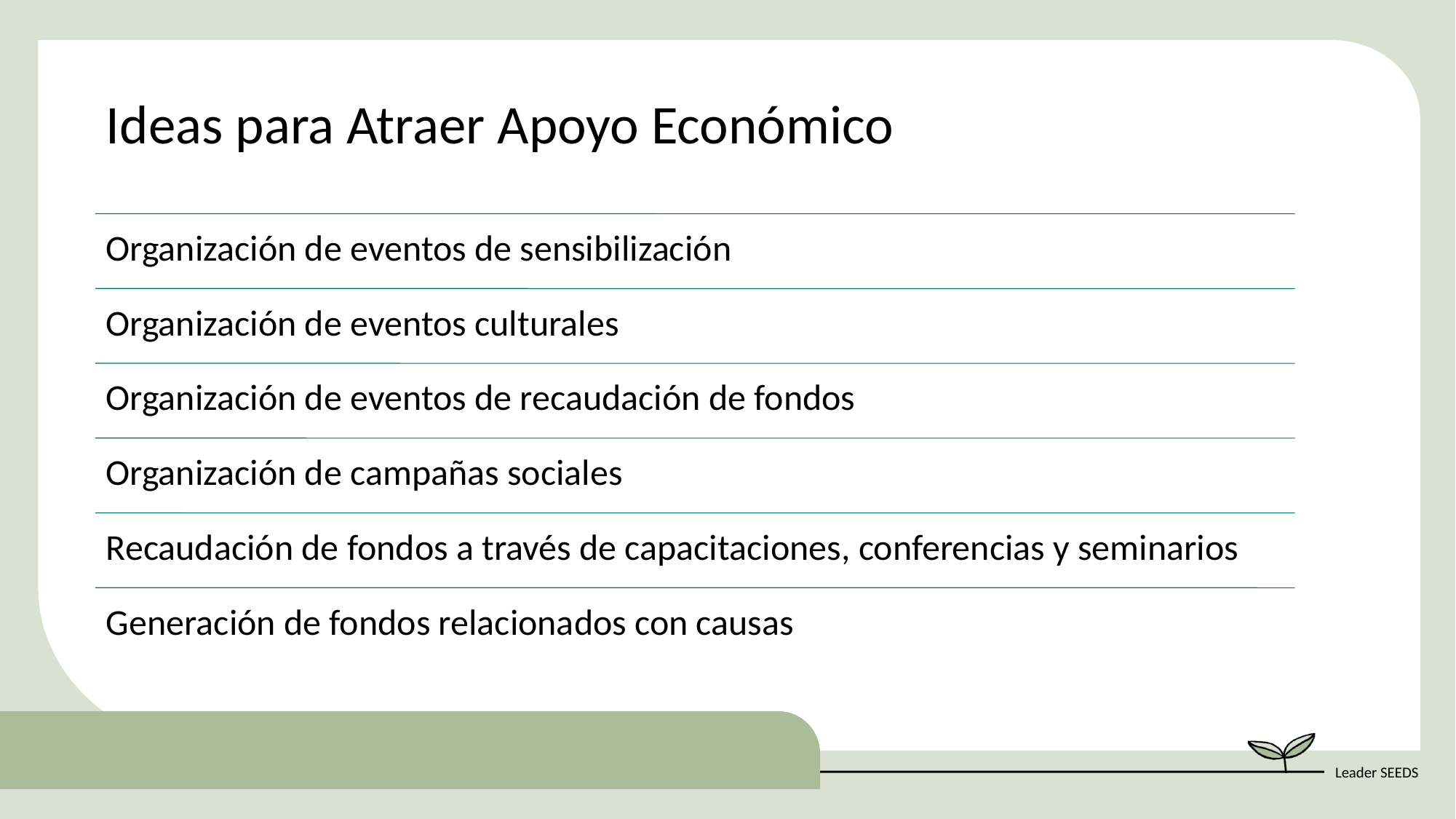

Ideas para Atraer Apoyo Económico

Organización de eventos de sensibilización

Organización de eventos culturales

Organización de eventos de recaudación de fondos

Organización de campañas sociales

Recaudación de fondos a través de capacitaciones, conferencias y seminarios

Generación de fondos relacionados con causas